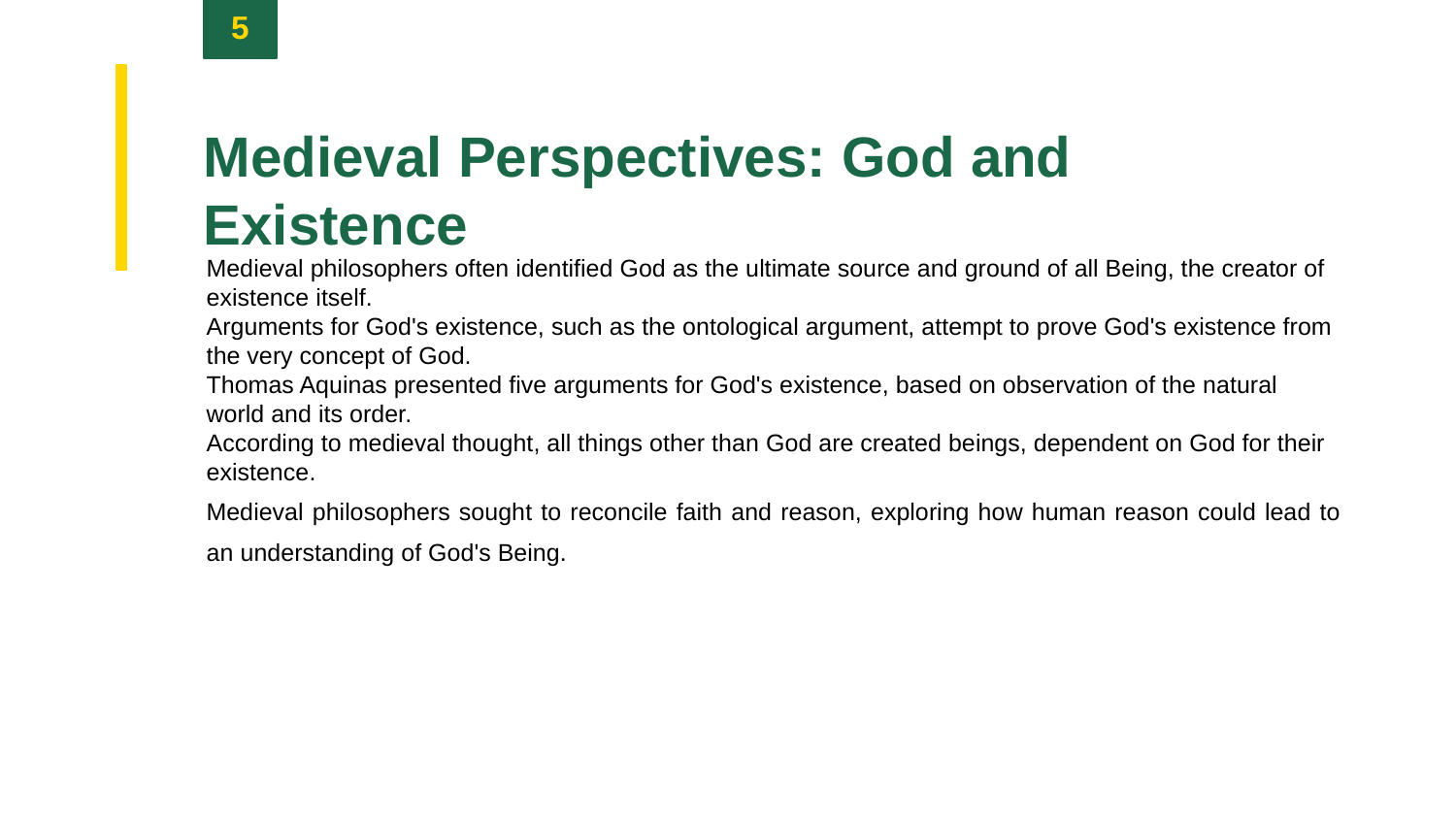

5

Medieval Perspectives: God and Existence
Medieval philosophers often identified God as the ultimate source and ground of all Being, the creator of existence itself.
Arguments for God's existence, such as the ontological argument, attempt to prove God's existence from the very concept of God.
Thomas Aquinas presented five arguments for God's existence, based on observation of the natural world and its order.
According to medieval thought, all things other than God are created beings, dependent on God for their existence.
Medieval philosophers sought to reconcile faith and reason, exploring how human reason could lead to an understanding of God's Being.